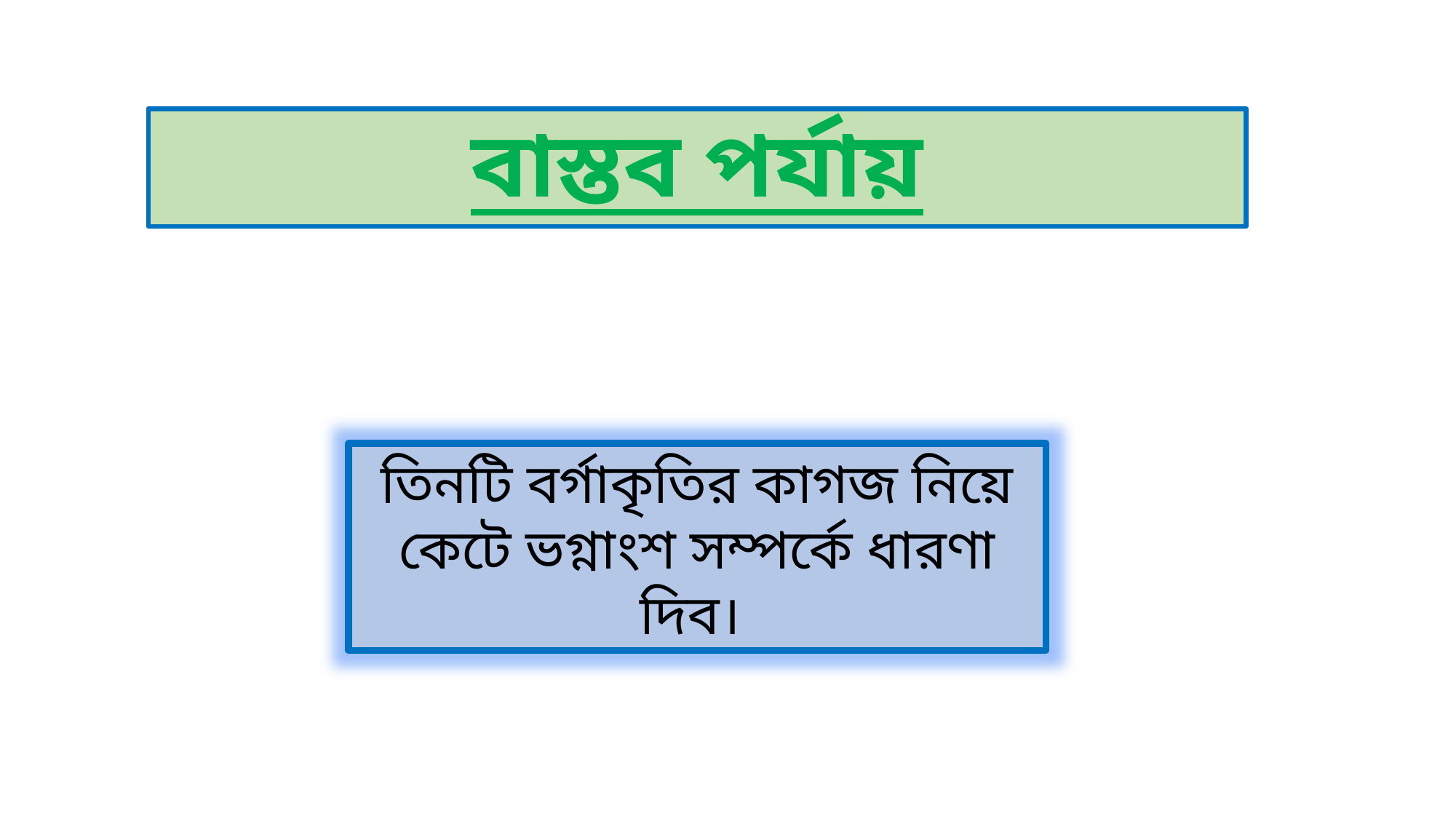

# বাস্তব পর্যায়
তিনটি বর্গাকৃতির কাগজ নিয়ে কেটে ভগ্নাংশ সম্পর্কে ধারণা দিব।